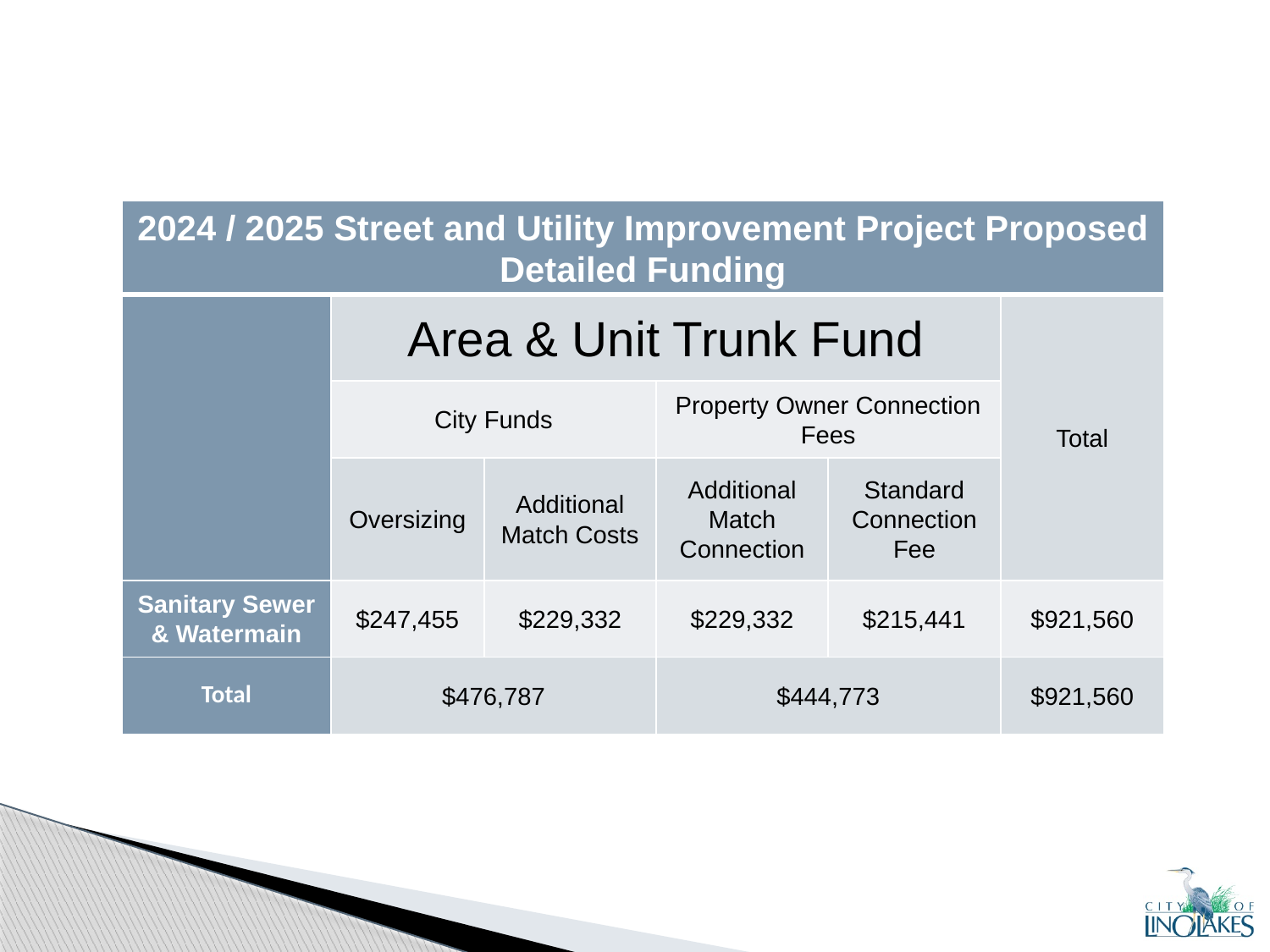

#
| 2024 / 2025 Street and Utility Improvement Project Proposed Detailed Funding |  |  |  |  |  |
| --- | --- | --- | --- | --- | --- |
|  | Area & Unit Trunk Fund |  |  |  | Total |
|  | City Funds |  | Property Owner Connection Fees |  |  |
|  | Oversizing | Additional Match Costs | Additional Match Connection | Standard Connection Fee |  |
| Sanitary Sewer & Watermain | $247,455 | $229,332 | $229,332 | $215,441 | $921,560 |
| Total | $476,787 |  | $444,773 |  | $921,560 |